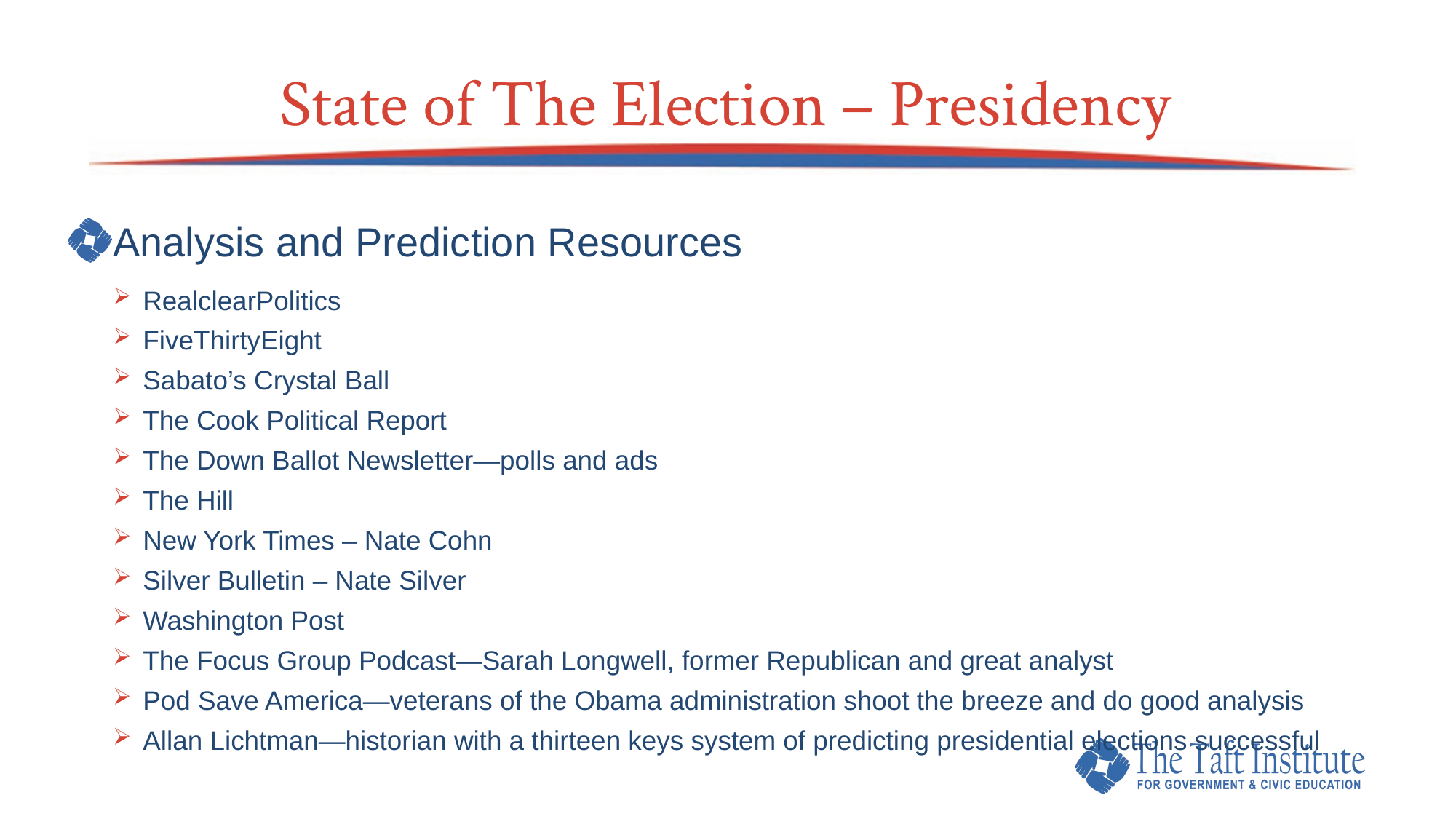

# State of The Election – Presidency
Analysis and Prediction Resources

RealclearPolitics
FiveThirtyEight
Sabato’s Crystal Ball
The Cook Political Report
The Down Ballot Newsletter—polls and ads
The Hill
New York Times – Nate Cohn
Silver Bulletin – Nate Silver
Washington Post
The Focus Group Podcast—Sarah Longwell, former Republican and great analyst
Pod Save America—veterans of the Obama administration shoot the breeze and do good analysis
Allan Lichtman—historian with a thirteen keys system of predicting presidential elections successful